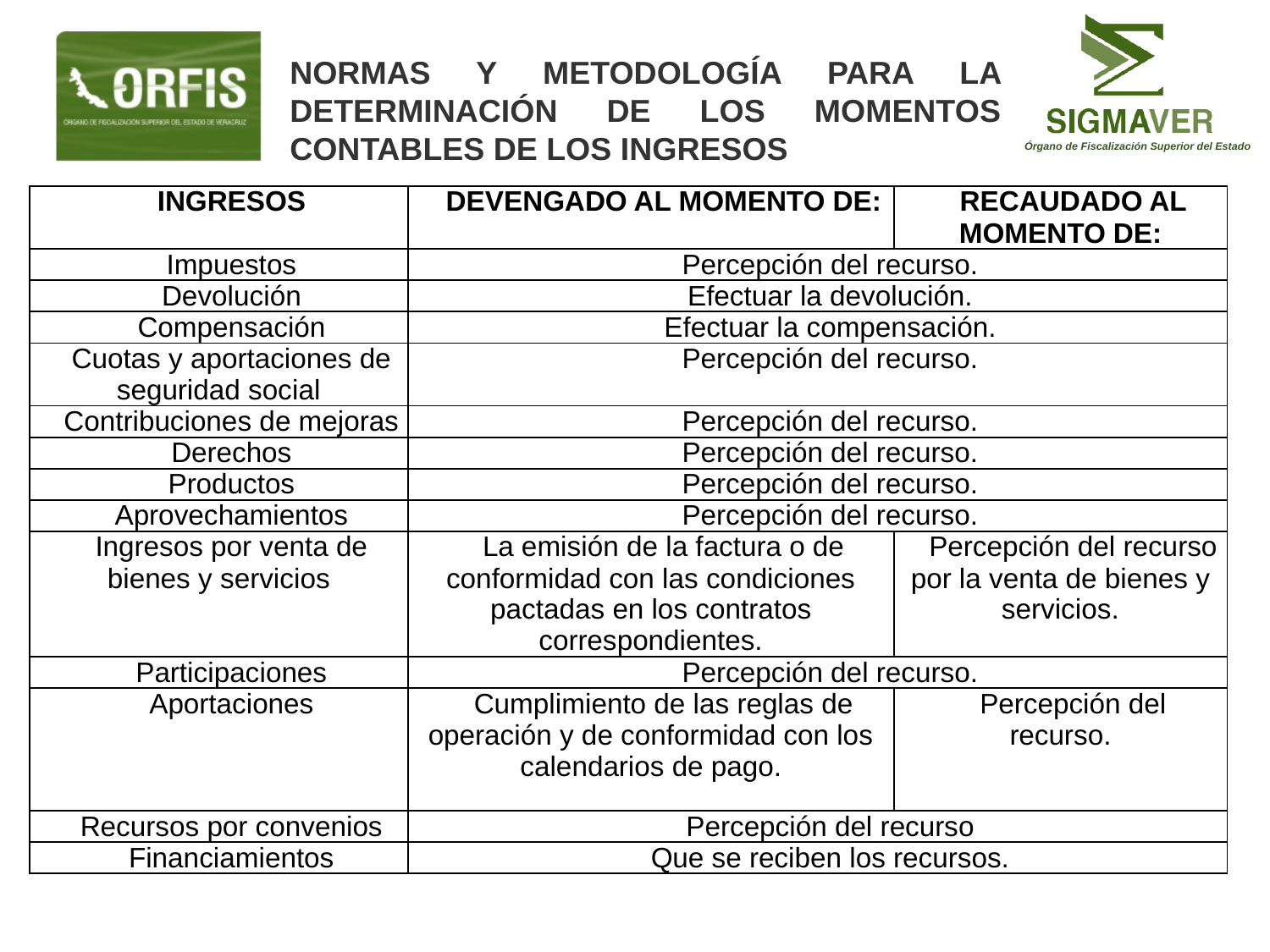

Normas y Metodología para la Determinación de los Momentos Contables de los Ingresos
| INGRESOS | DEVENGADO AL MOMENTO DE: | RECAUDADO AL MOMENTO DE: |
| --- | --- | --- |
| Impuestos | Percepción del recurso. |  |
| Devolución | Efectuar la devolución. |  |
| Compensación | Efectuar la compensación. |  |
| Cuotas y aportaciones de seguridad social | Percepción del recurso. |  |
| Contribuciones de mejoras | Percepción del recurso. |  |
| Derechos | Percepción del recurso. |  |
| Productos | Percepción del recurso. |  |
| Aprovechamientos | Percepción del recurso. |  |
| Ingresos por venta de bienes y servicios | La emisión de la factura o de conformidad con las condiciones pactadas en los contratos correspondientes. | Percepción del recurso por la venta de bienes y servicios. |
| Participaciones | Percepción del recurso. |  |
| Aportaciones | Cumplimiento de las reglas de operación y de conformidad con los calendarios de pago. | Percepción del recurso. |
| Recursos por convenios | Percepción del recurso |  |
| Financiamientos | Que se reciben los recursos. |  |